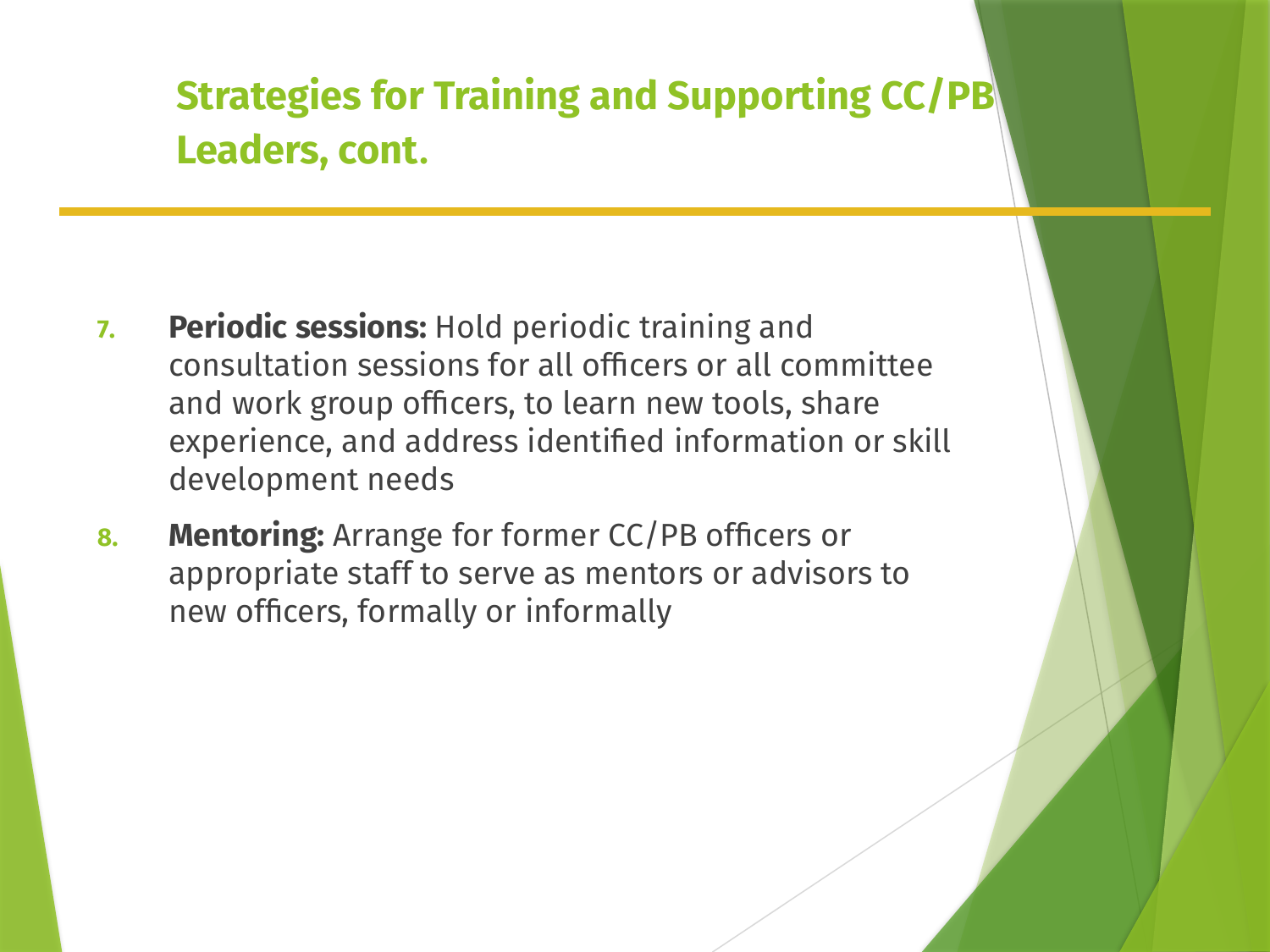

# Strategies for Training and Supporting CC/PB Leaders, cont.
Periodic sessions: Hold periodic training and consultation sessions for all officers or all committee and work group officers, to learn new tools, share experience, and address identified information or skill development needs
Mentoring: Arrange for former CC/PB officers or appropriate staff to serve as mentors or advisors to new officers, formally or informally